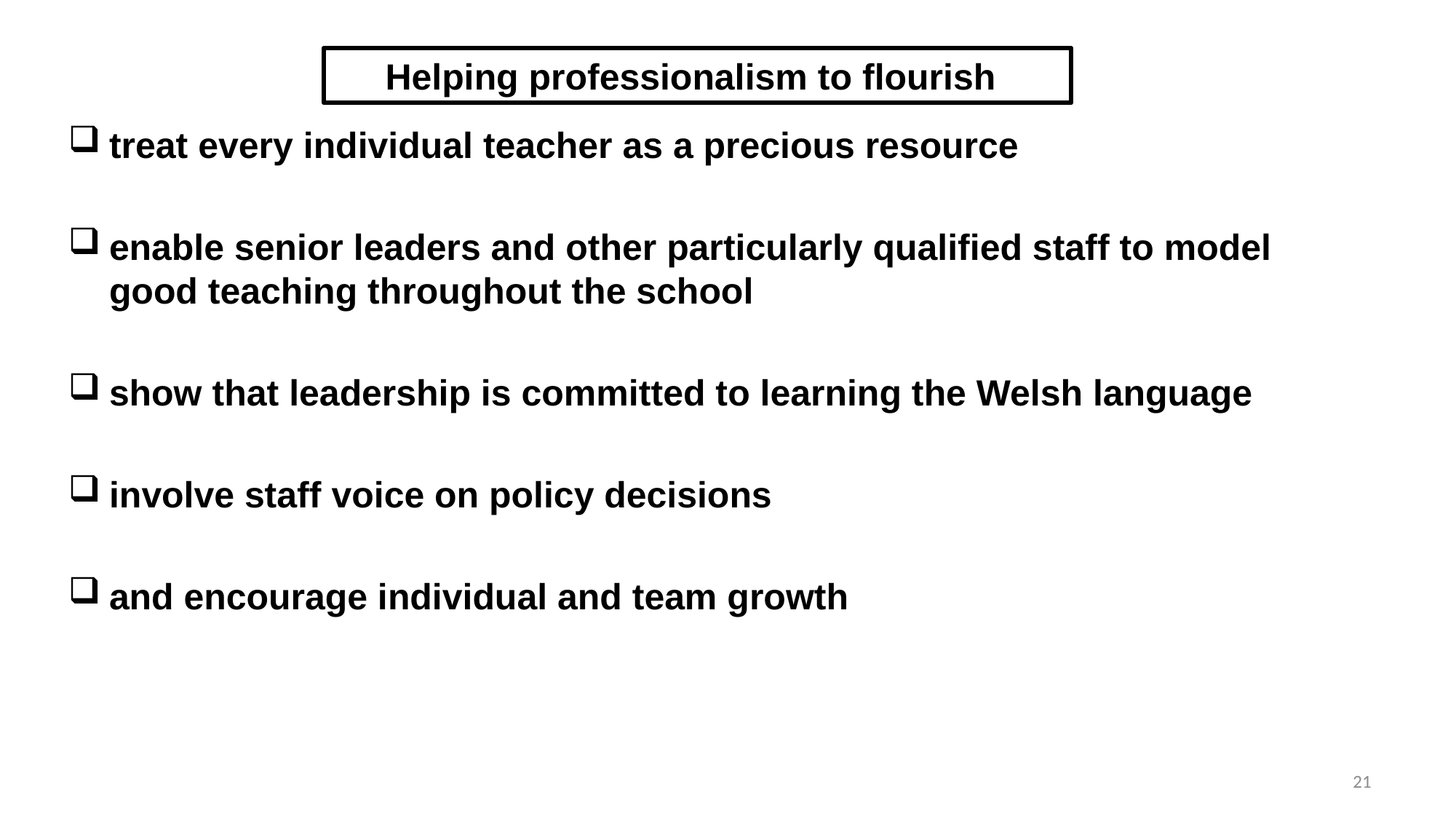

Helping professionalism to flourish

treat every individual teacher as a precious resource

enable senior leaders and other particularly qualified staff to model good teaching throughout the school

show that leadership is committed to learning the Welsh language

involve staff voice on policy decisions

and encourage individual and team growth

21